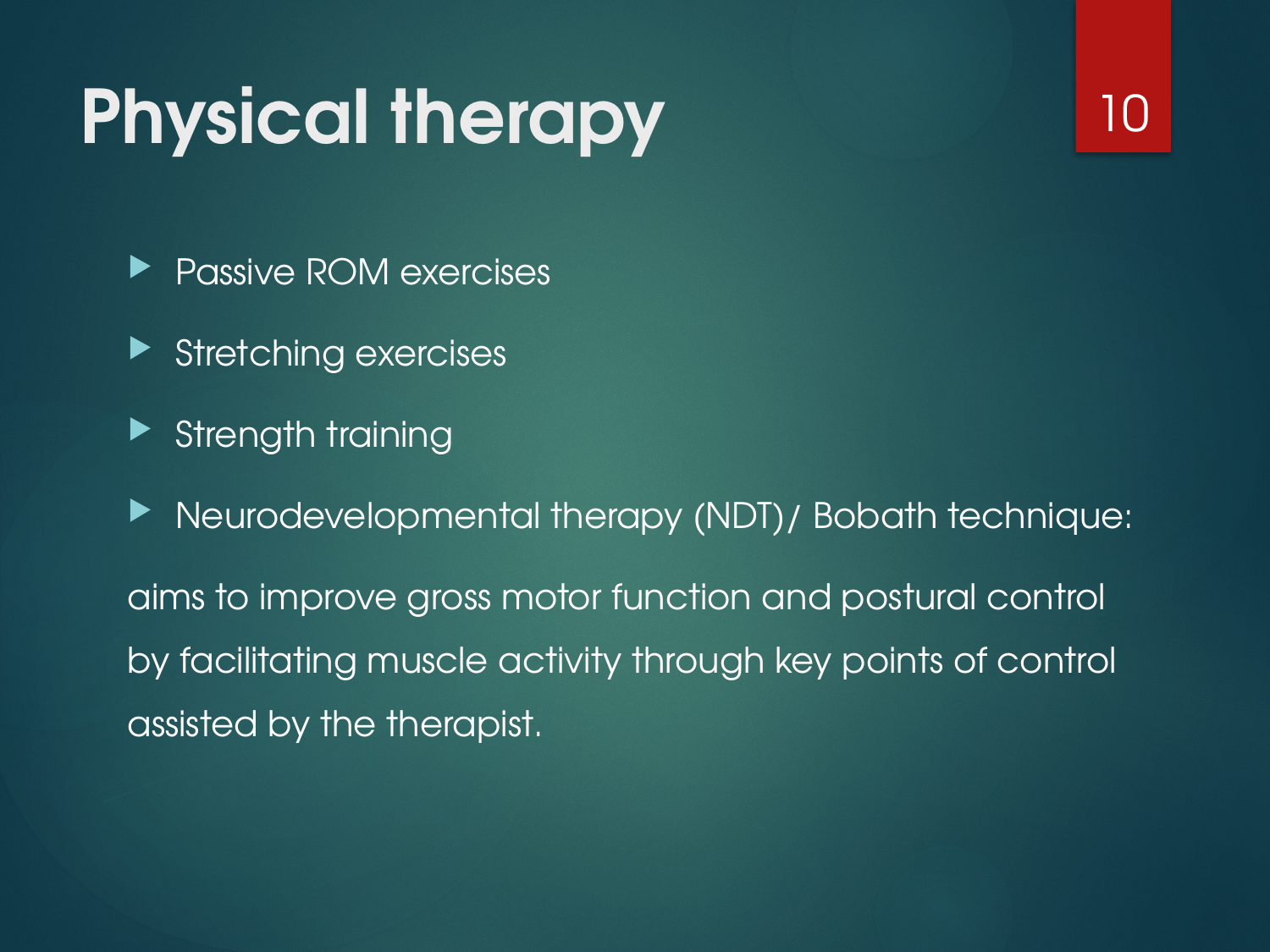

10
# Physical therapy
Passive ROM exercises
Stretching exercises
Strength training
Neurodevelopmental therapy (NDT)/ Bobath technique:
aims to improve gross motor function and postural control    by facilitating muscle activity through key points of control assisted by the therapist.